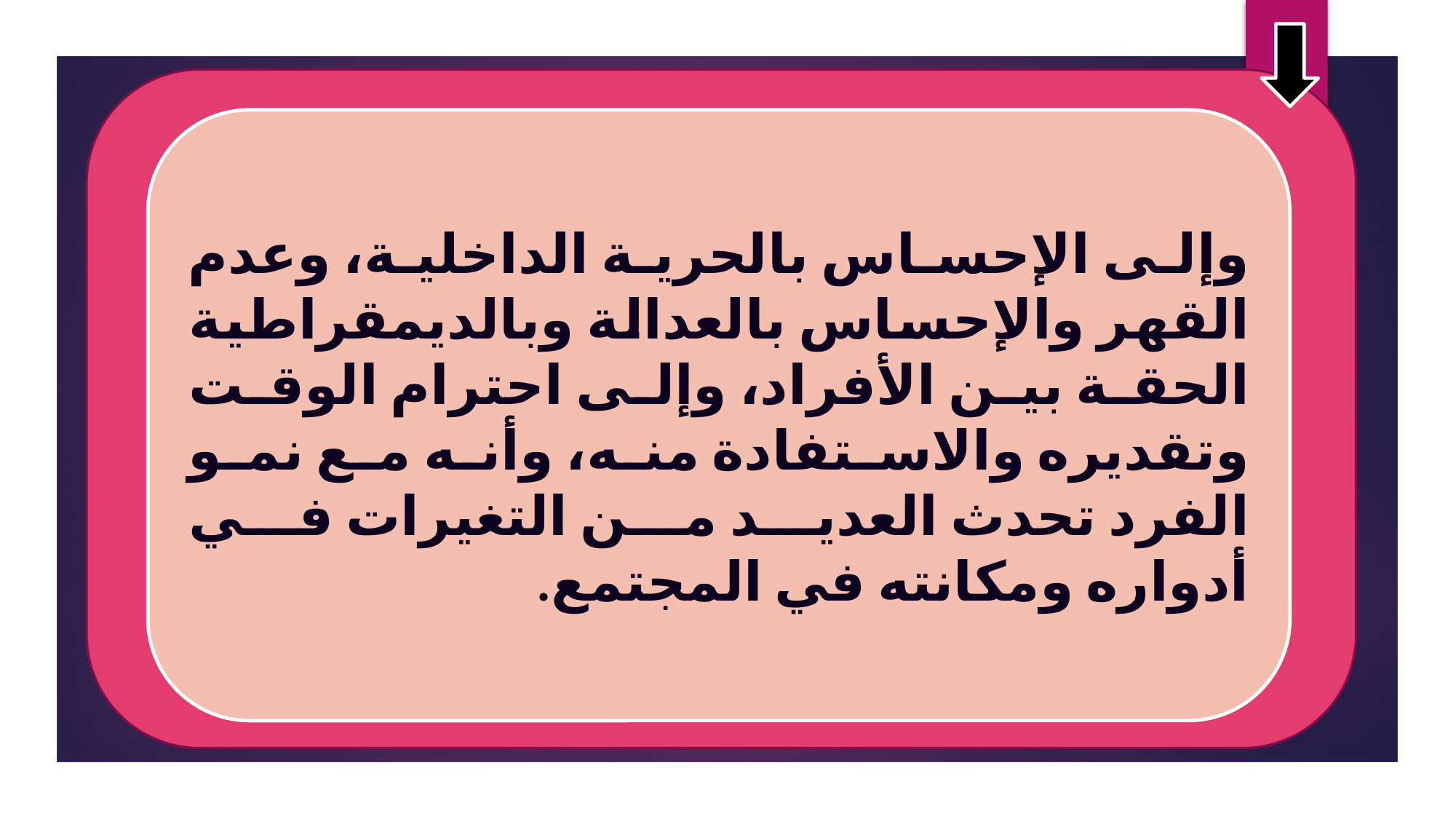

وإلى الإحساس بالحرية الداخلية، وعدم القهر والإحساس بالعدالة وبالديمقراطية الحقة بين الأفراد، وإلى احترام الوقت وتقديره والاستفادة منه، وأنه مع نمو الفرد تحدث العديد من التغيرات في أدواره ومكانته في المجتمع.